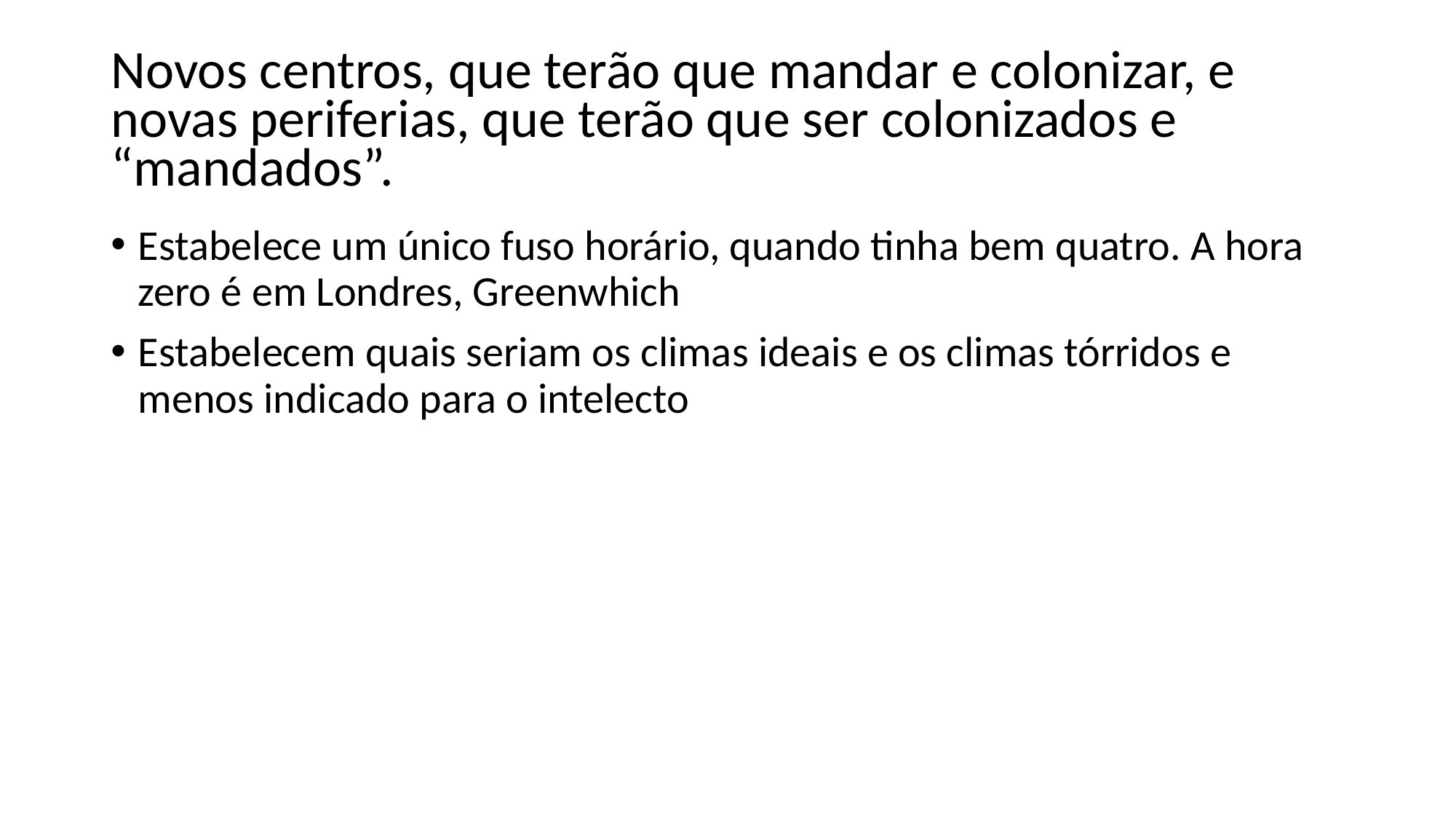

# Novos centros, que terão que mandar e colonizar, e novas periferias, que terão que ser colonizados e “mandados”.
Estabelece um único fuso horário, quando tinha bem quatro. A hora zero é em Londres, Greenwhich
Estabelecem quais seriam os climas ideais e os climas tórridos e menos indicado para o intelecto